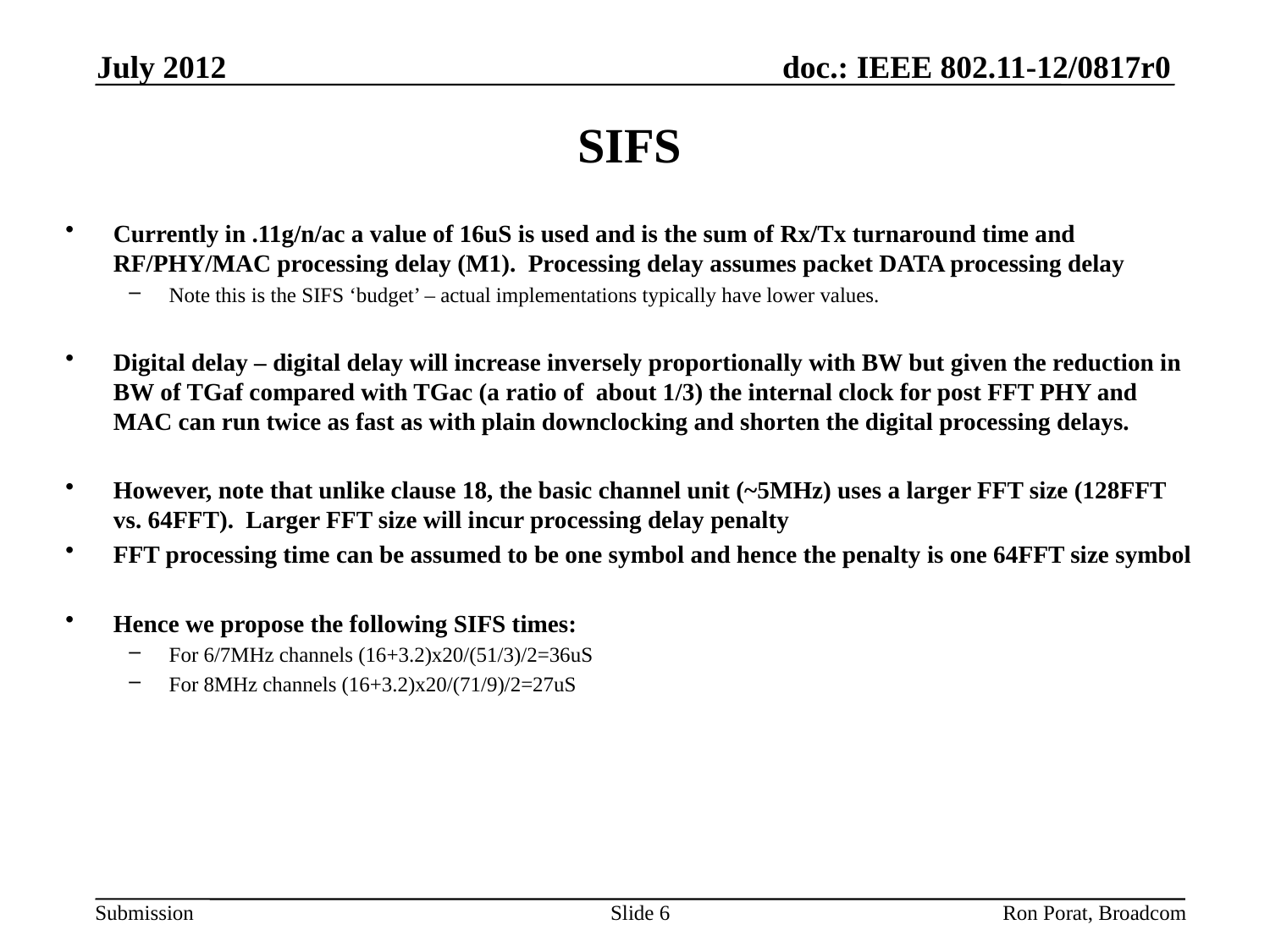

July 2012
# SIFS
Currently in .11g/n/ac a value of 16uS is used and is the sum of Rx/Tx turnaround time and RF/PHY/MAC processing delay (M1).  Processing delay assumes packet DATA processing delay
Note this is the SIFS ‘budget’ – actual implementations typically have lower values.

Digital delay – digital delay will increase inversely proportionally with BW but given the reduction in BW of TGaf compared with TGac (a ratio of  about 1/3) the internal clock for post FFT PHY and MAC can run twice as fast as with plain downclocking and shorten the digital processing delays.

However, note that unlike clause 18, the basic channel unit (~5MHz) uses a larger FFT size (128FFT vs. 64FFT).  Larger FFT size will incur processing delay penalty
FFT processing time can be assumed to be one symbol and hence the penalty is one 64FFT size symbol

Hence we propose the following SIFS times:
For 6/7MHz channels (16+3.2)x20/(51/3)/2=36uS
For 8MHz channels (16+3.2)x20/(71/9)/2=27uS

Slide 6
Ron Porat, Broadcom